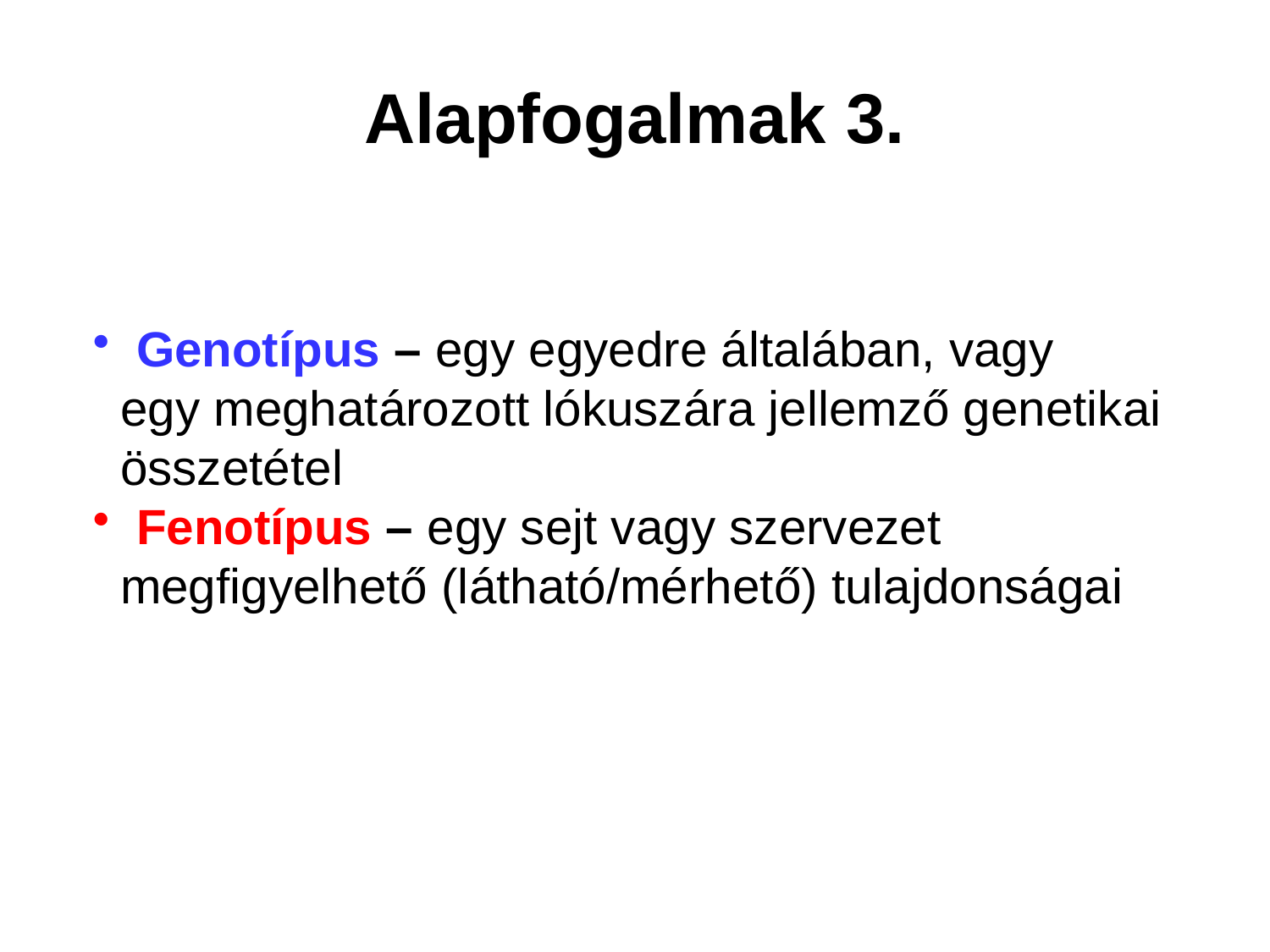

Alapfogalmak 3.
 Genotípus – egy egyedre általában, vagy
  egy meghatározott lókuszára jellemző genetikai
  összetétel
 Fenotípus – egy sejt vagy szervezet
  megfigyelhető (látható/mérhető) tulajdonságai